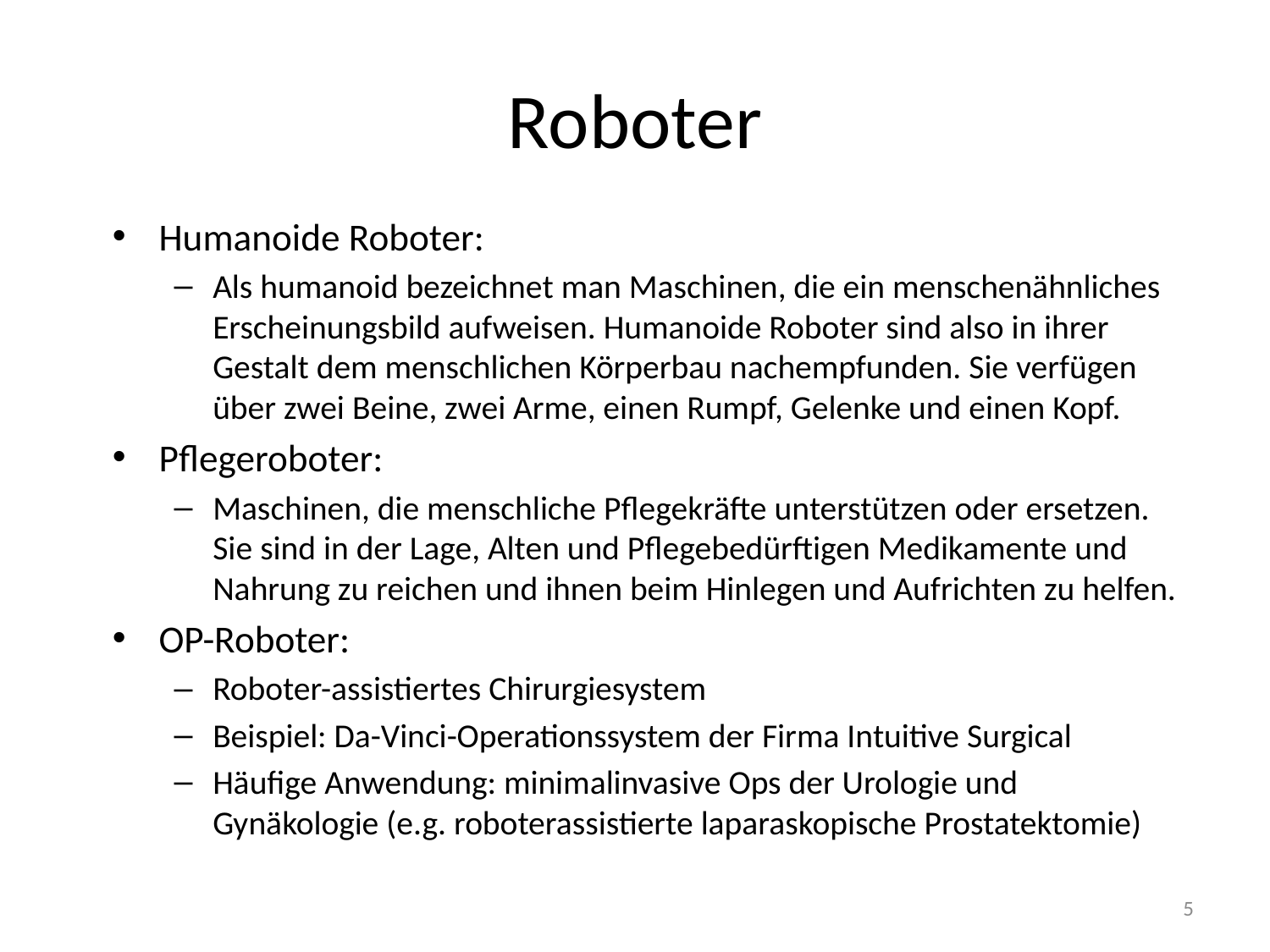

# Roboter
Humanoide Roboter:
Als humanoid bezeichnet man Maschinen, die ein menschenähnliches Erscheinungsbild aufweisen. Humanoide Roboter sind also in ihrer Gestalt dem menschlichen Körperbau nachempfunden. Sie verfügen über zwei Beine, zwei Arme, einen Rumpf, Gelenke und einen Kopf.
Pflegeroboter:
Maschinen, die menschliche Pflegekräfte unterstützen oder ersetzen. Sie sind in der Lage, Alten und Pflegebedürftigen Medikamente und Nahrung zu reichen und ihnen beim Hinlegen und Aufrichten zu helfen.
OP-Roboter:
Roboter-assistiertes Chirurgiesystem
Beispiel: Da-Vinci-Operationssystem der Firma Intuitive Surgical
Häufige Anwendung: minimalinvasive Ops der Urologie und Gynäkologie (e.g. roboterassistierte laparaskopische Prostatektomie)
5